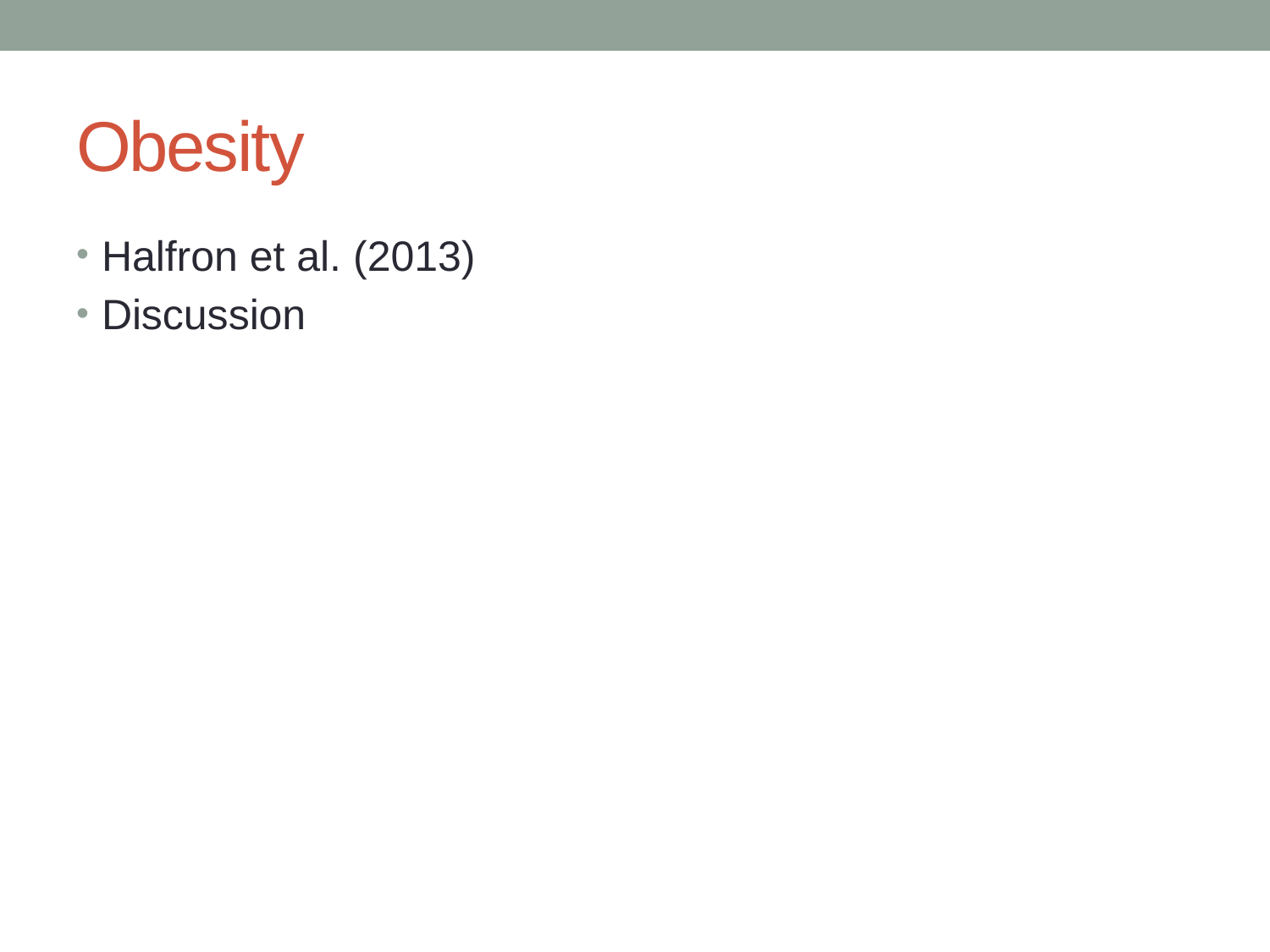

# Obesity
Halfron et al. (2013)
Discussion